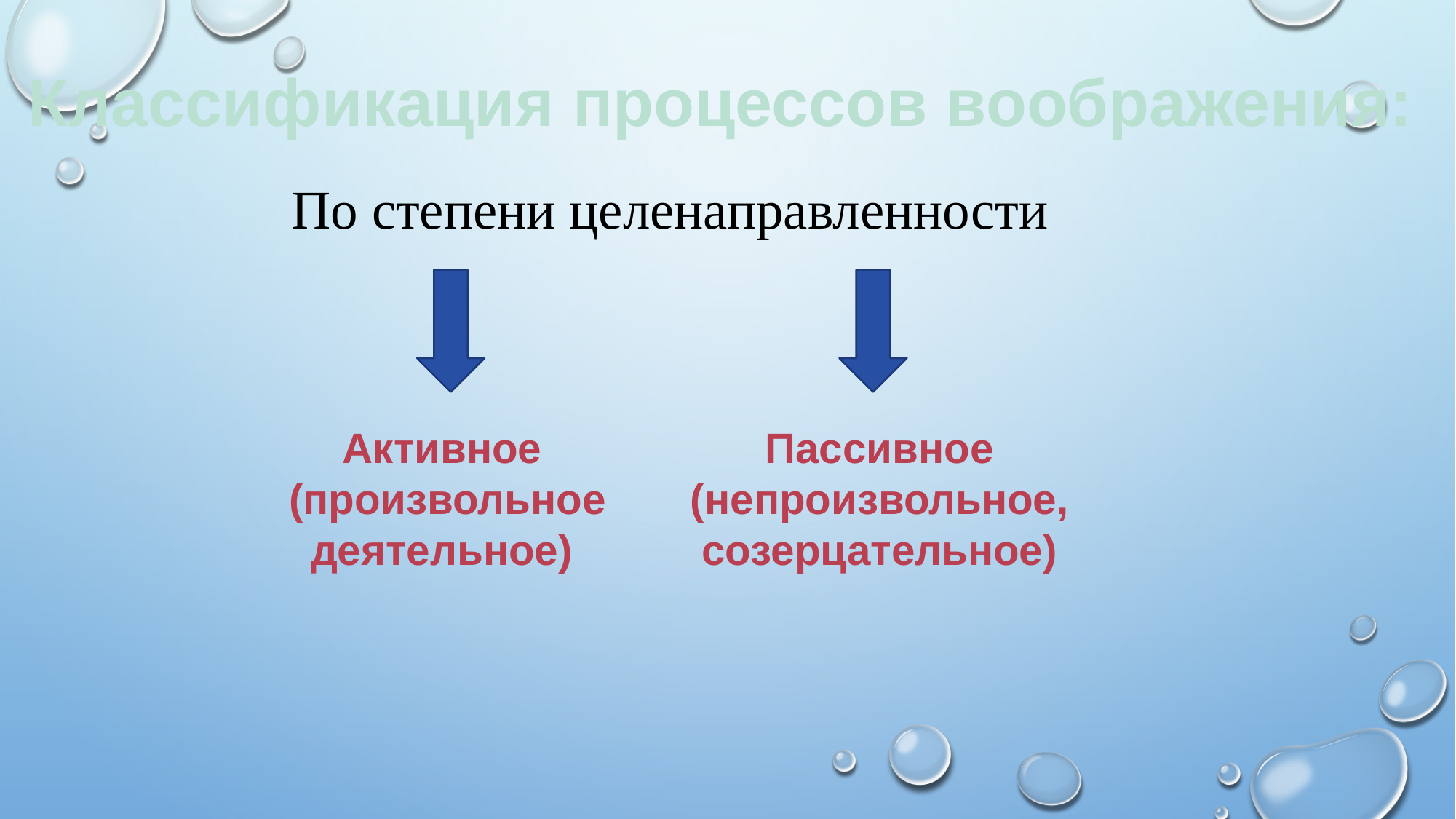

Классификация процессов воображения:
По степени целенаправленности

Активное
 (произвольное
деятельное)
Пассивное
 (непроизвольное,
созерцательное)